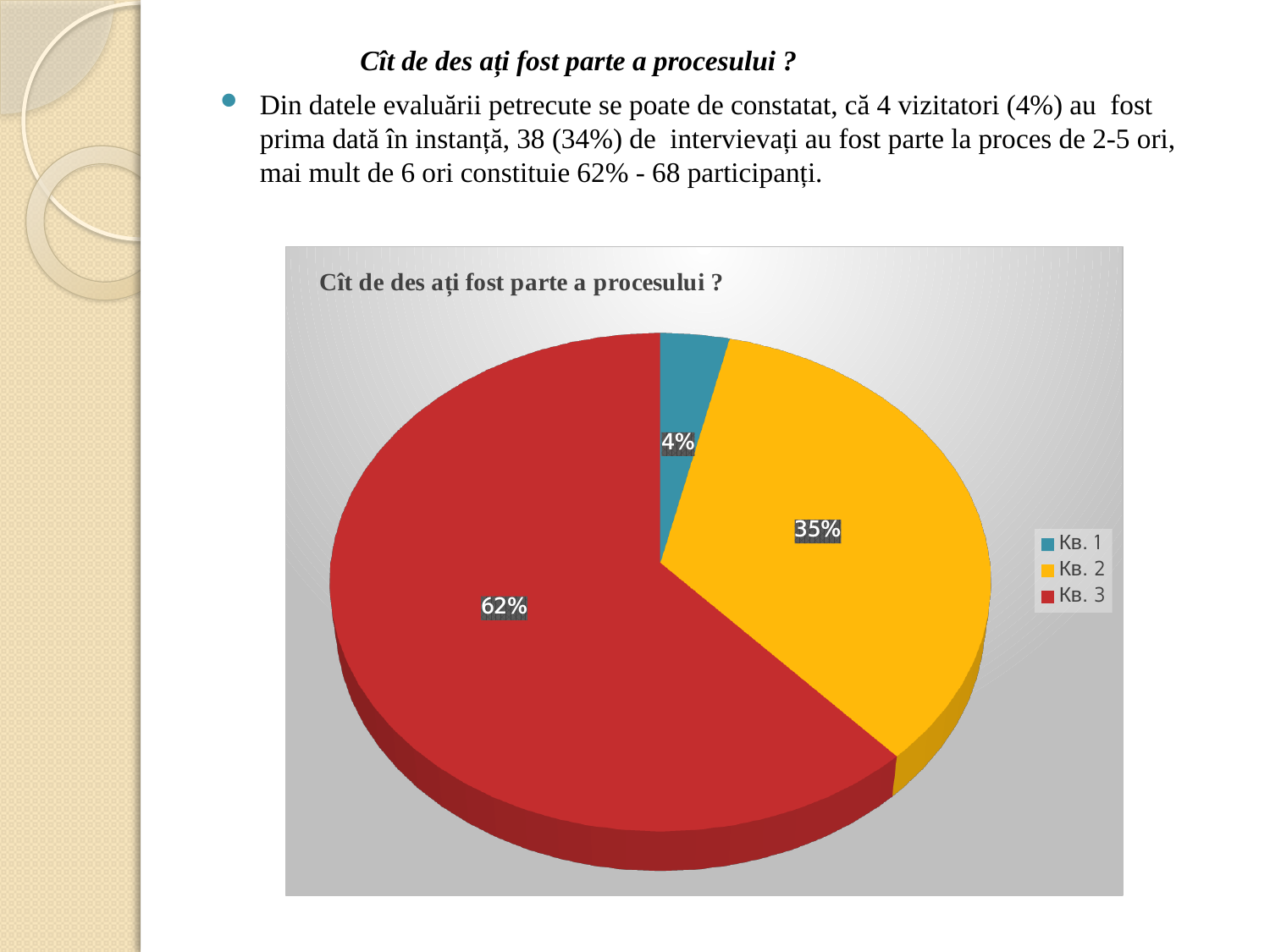

Cît de des ați fost parte a procesului ?
Din datele evaluării petrecute se poate de constatat, că 4 vizitatori (4%) au  fost prima dată în instanță, 38 (34%) de  intervievați au fost parte la proces de 2-5 ori, mai mult de 6 ori constituie 62% - 68 participanți.

[unsupported chart]